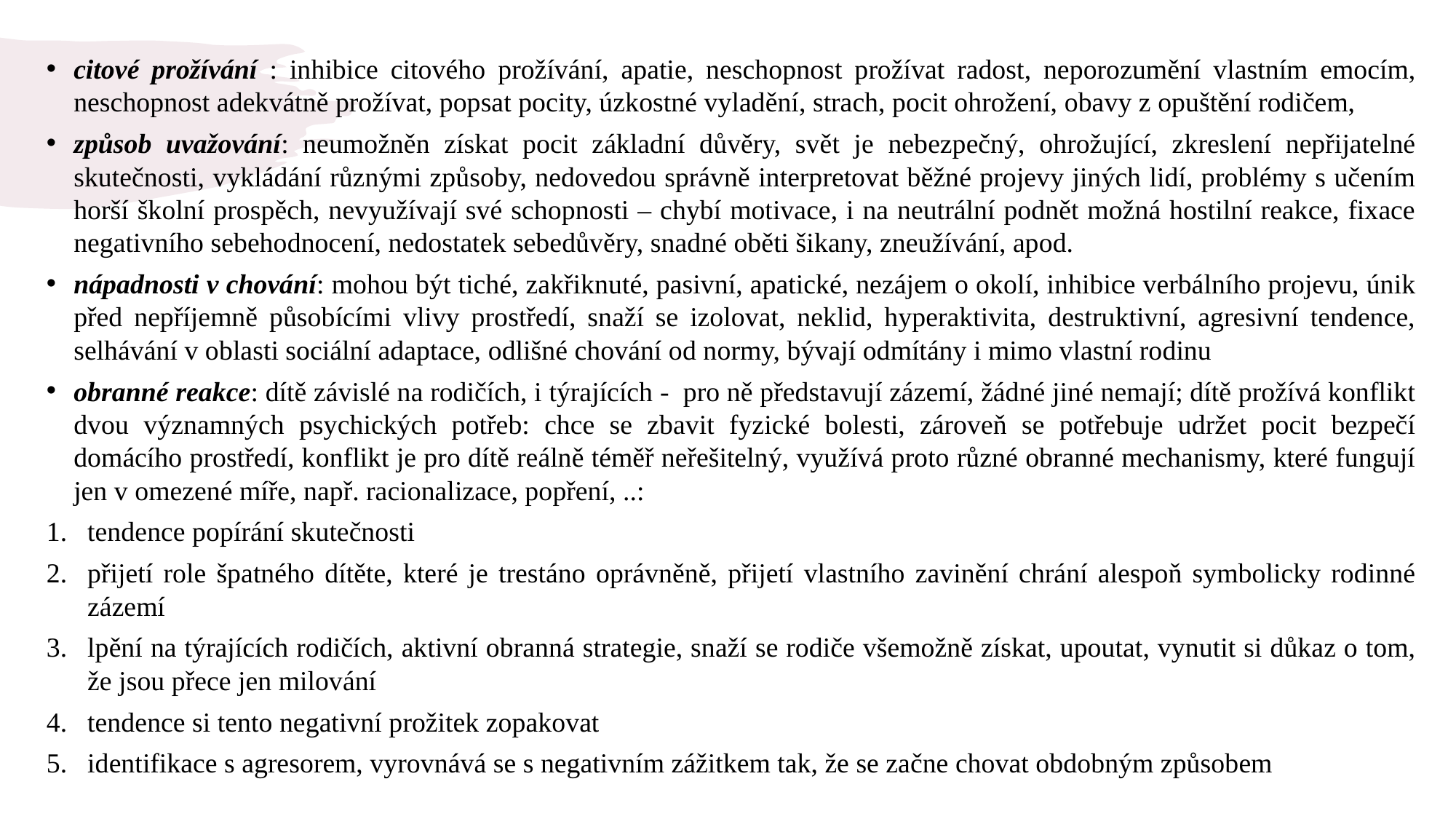

citové prožívání : inhibice citového prožívání, apatie, neschopnost prožívat radost, neporozumění vlastním emocím, neschopnost adekvátně prožívat, popsat pocity, úzkostné vyladění, strach, pocit ohrožení, obavy z opuštění rodičem,
způsob uvažování: neumožněn získat pocit základní důvěry, svět je nebezpečný, ohrožující, zkreslení nepřijatelné skutečnosti, vykládání různými způsoby, nedovedou správně interpretovat běžné projevy jiných lidí, problémy s učením horší školní prospěch, nevyužívají své schopnosti – chybí motivace, i na neutrální podnět možná hostilní reakce, fixace negativního sebehodnocení, nedostatek sebedůvěry, snadné oběti šikany, zneužívání, apod.
nápadnosti v chování: mohou být tiché, zakřiknuté, pasivní, apatické, nezájem o okolí, inhibice verbálního projevu, únik před nepříjemně působícími vlivy prostředí, snaží se izolovat, neklid, hyperaktivita, destruktivní, agresivní tendence, selhávání v oblasti sociální adaptace, odlišné chování od normy, bývají odmítány i mimo vlastní rodinu
obranné reakce: dítě závislé na rodičích, i týrajících -  pro ně představují zázemí, žádné jiné nemají; dítě prožívá konflikt dvou významných psychických potřeb: chce se zbavit fyzické bolesti, zároveň se potřebuje udržet pocit bezpečí domácího prostředí, konflikt je pro dítě reálně téměř neřešitelný, využívá proto různé obranné mechanismy, které fungují jen v omezené míře, např. racionalizace, popření, ..:
tendence popírání skutečnosti
přijetí role špatného dítěte, které je trestáno oprávněně, přijetí vlastního zavinění chrání alespoň symbolicky rodinné zázemí
lpění na týrajících rodičích, aktivní obranná strategie, snaží se rodiče všemožně získat, upoutat, vynutit si důkaz o tom, že jsou přece jen milování
tendence si tento negativní prožitek zopakovat
identifikace s agresorem, vyrovnává se s negativním zážitkem tak, že se začne chovat obdobným způsobem